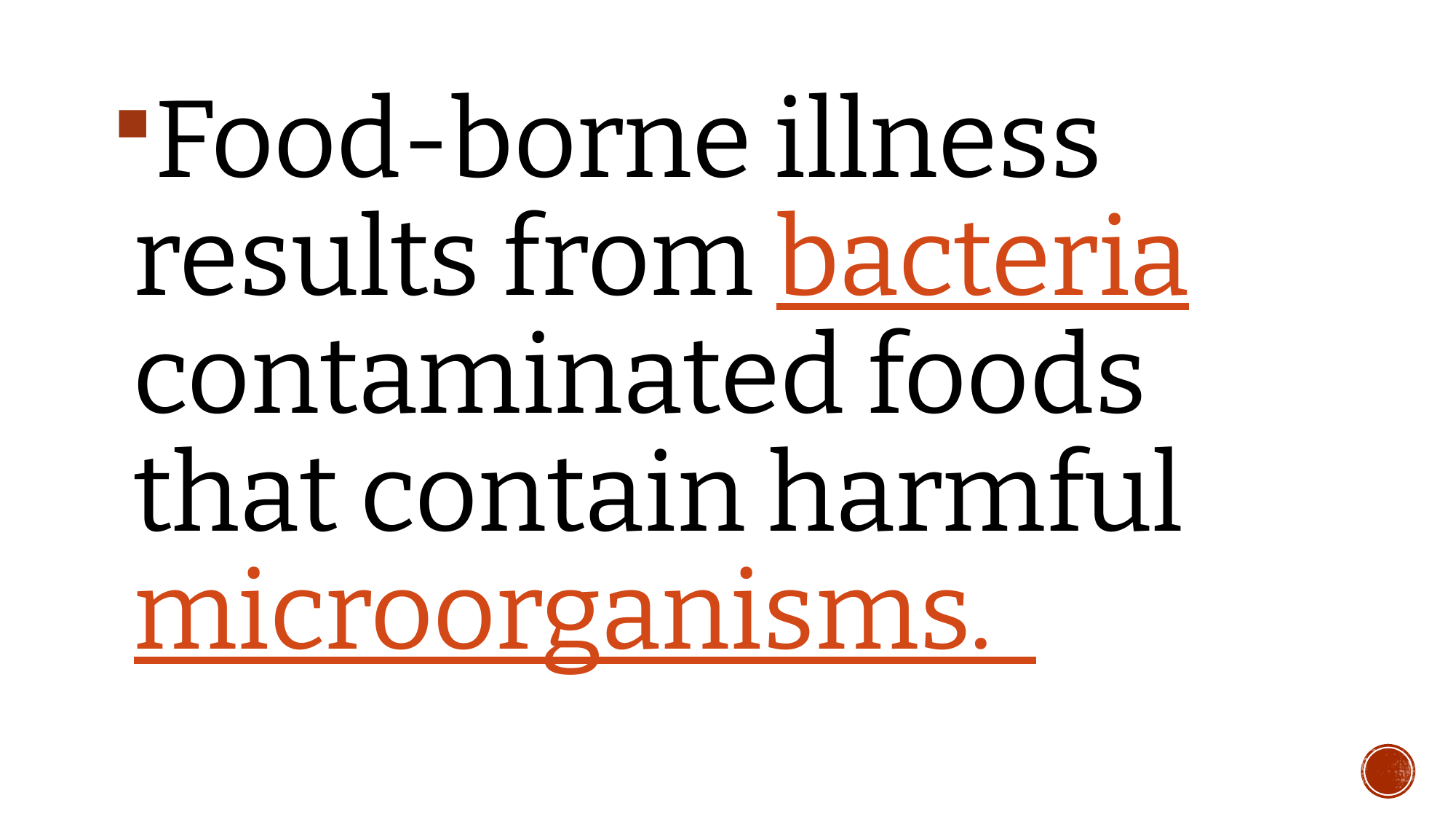

Food-borne illness results from bacteria contaminated foods that contain harmful microorganisms.